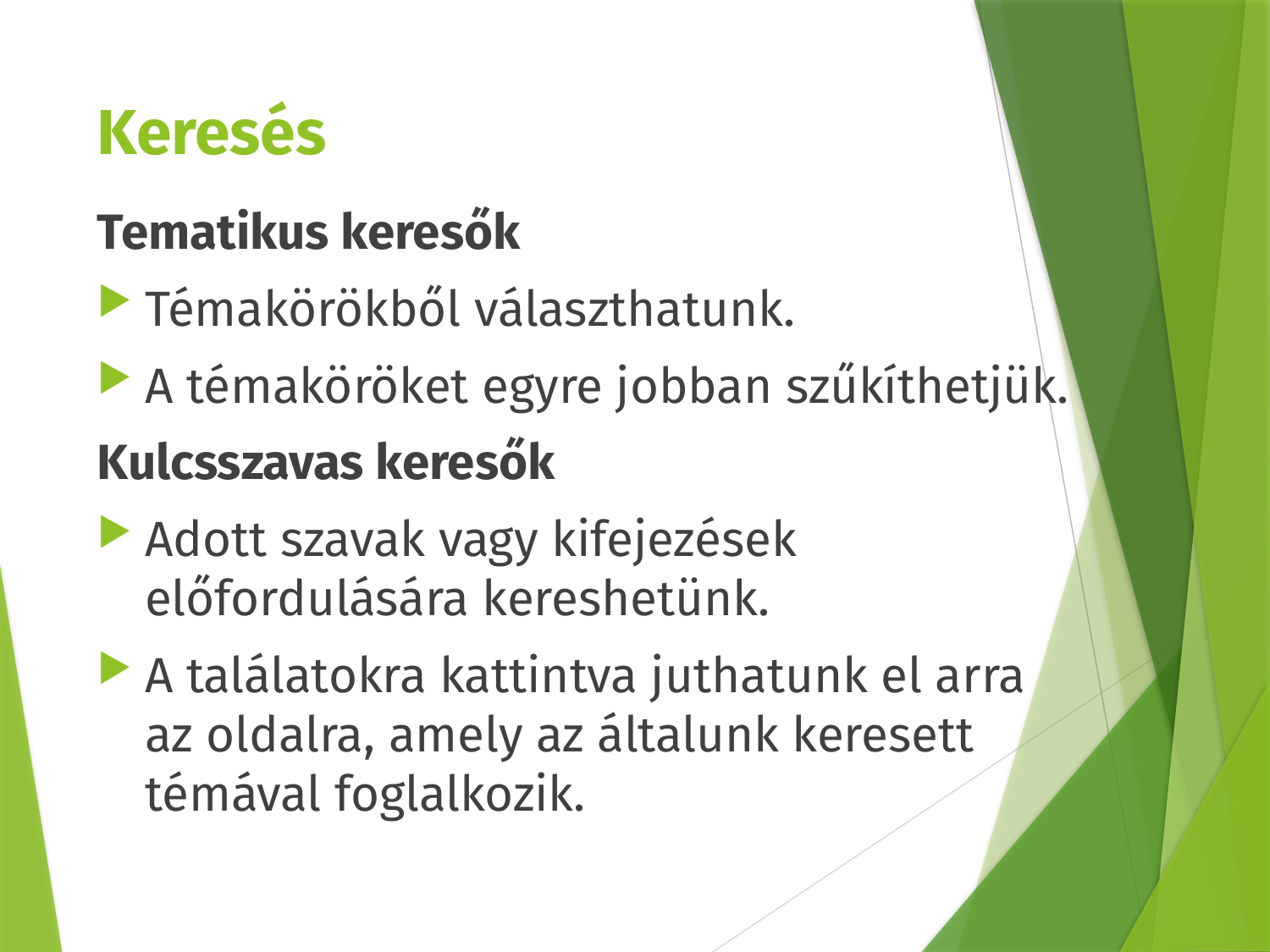

# Keresés
Tematikus keresők
Témakörökből választhatunk.
A témaköröket egyre jobban szűkíthetjük.
Kulcsszavas keresők
Adott szavak vagy kifejezések előfordulására kereshetünk.
A találatokra kattintva juthatunk el arra az oldalra, amely az általunk keresett témával foglalkozik.